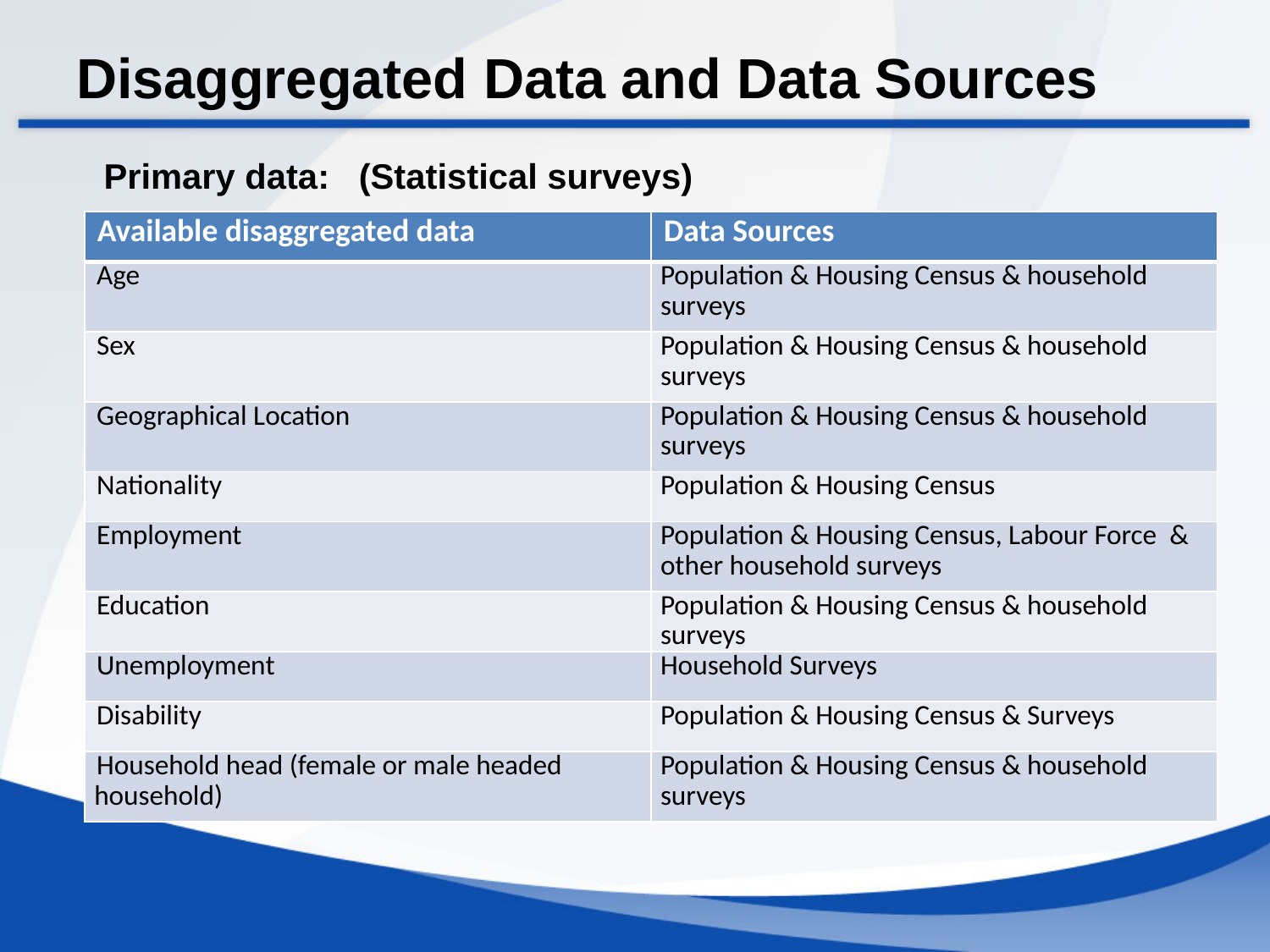

# Disaggregated Data and Data Sources
Primary data:   (Statistical surveys)
| Available disaggregated data | Data Sources |
| --- | --- |
| Age | Population & Housing Census & household surveys |
| Sex | Population & Housing Census & household surveys |
| Geographical Location | Population & Housing Census & household surveys |
| Nationality | Population & Housing Census |
| Employment | Population & Housing Census, Labour Force & other household surveys |
| Education | Population & Housing Census & household surveys |
| Unemployment | Household Surveys |
| Disability | Population & Housing Census & Surveys |
| Household head (female or male headed household) | Population & Housing Census & household surveys |